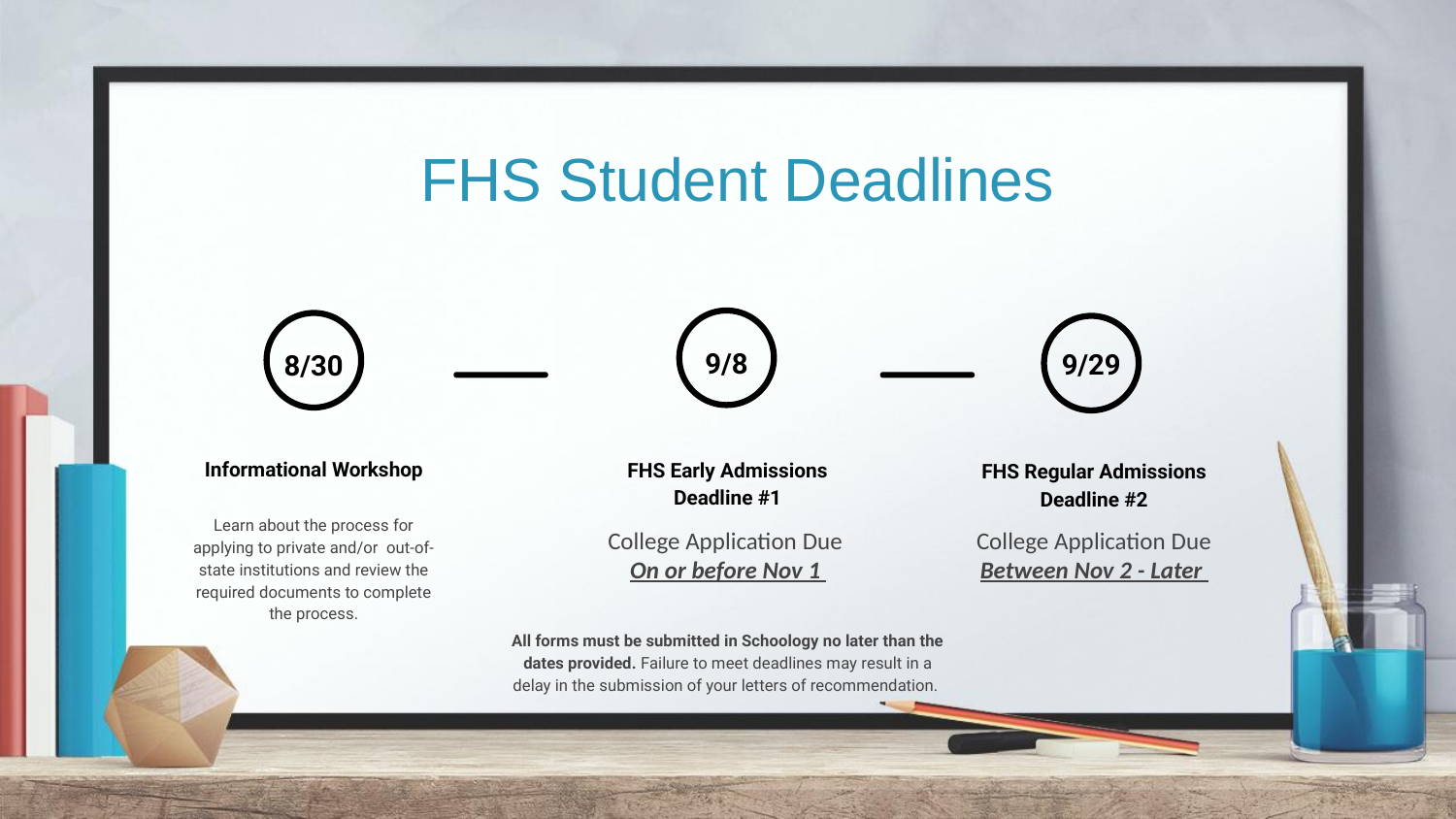

FHS Student Deadlines

9/8
FHS Early Admissions Deadline #1
College Application Due
On or before Nov 1

8/30
Informational Workshop
Learn about the process for applying to private and/or  out-of-state institutions and review the required documents to complete the process.

9/29
FHS Regular Admissions Deadline #2
College Application Due
Between Nov 2 - Later

All forms must be submitted in Schoology no later than the dates provided. Failure to meet deadlines may result in a delay in the submission of your letters of recommendation.